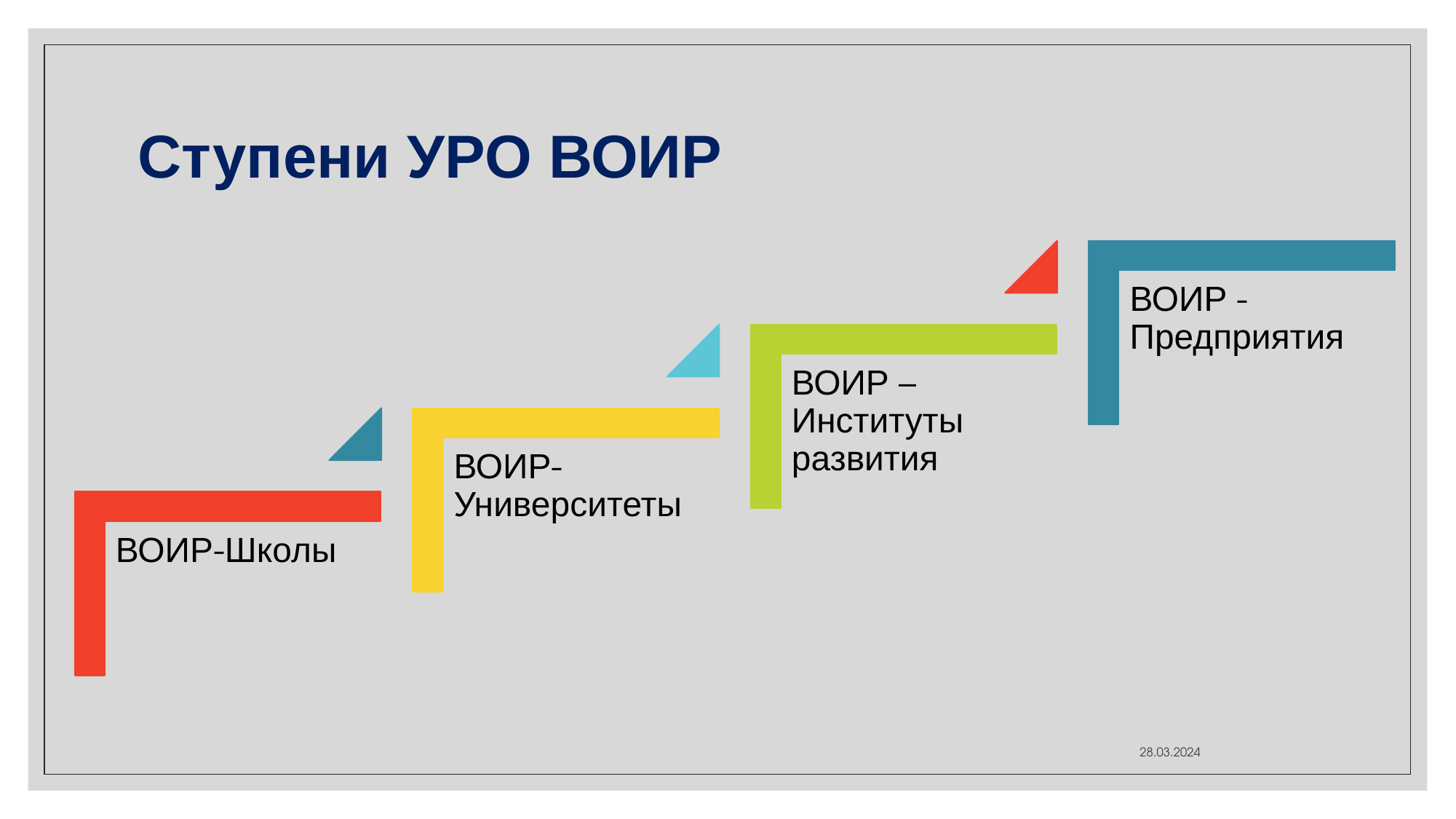

# Ступени УРО ВОИР
ВОИР-Школы
ВОИР-Университеты
ВОИР – Институты развития
ВОИР - Предприятия
28.03.2024